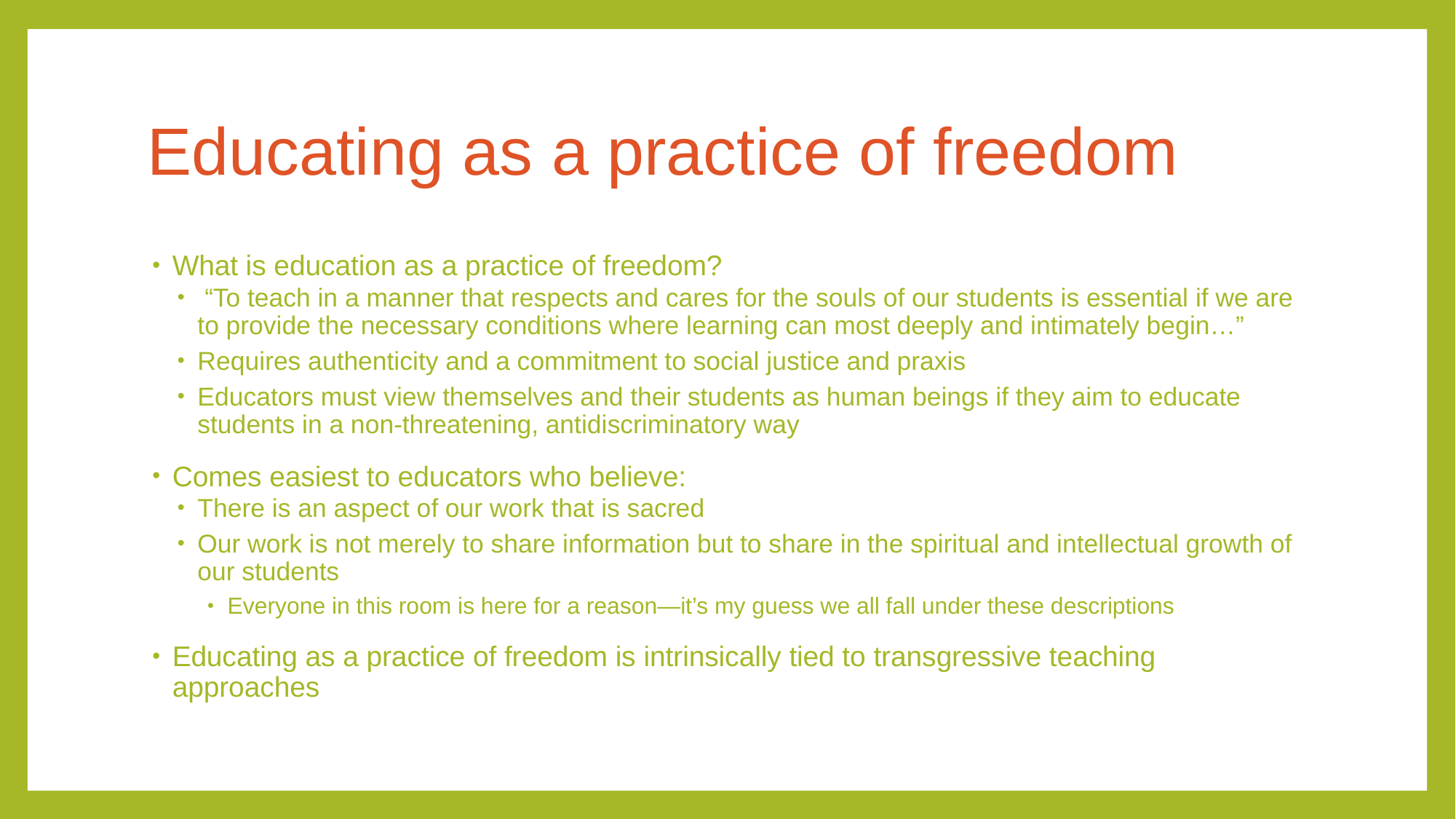

# Educating as a practice of freedom
What is education as a practice of freedom?
 “To teach in a manner that respects and cares for the souls of our students is essential if we are to provide the necessary conditions where learning can most deeply and intimately begin…”
Requires authenticity and a commitment to social justice and praxis
Educators must view themselves and their students as human beings if they aim to educate students in a non-threatening, antidiscriminatory way
Comes easiest to educators who believe:
There is an aspect of our work that is sacred
Our work is not merely to share information but to share in the spiritual and intellectual growth of our students
Everyone in this room is here for a reason—it’s my guess we all fall under these descriptions
Educating as a practice of freedom is intrinsically tied to transgressive teaching approaches